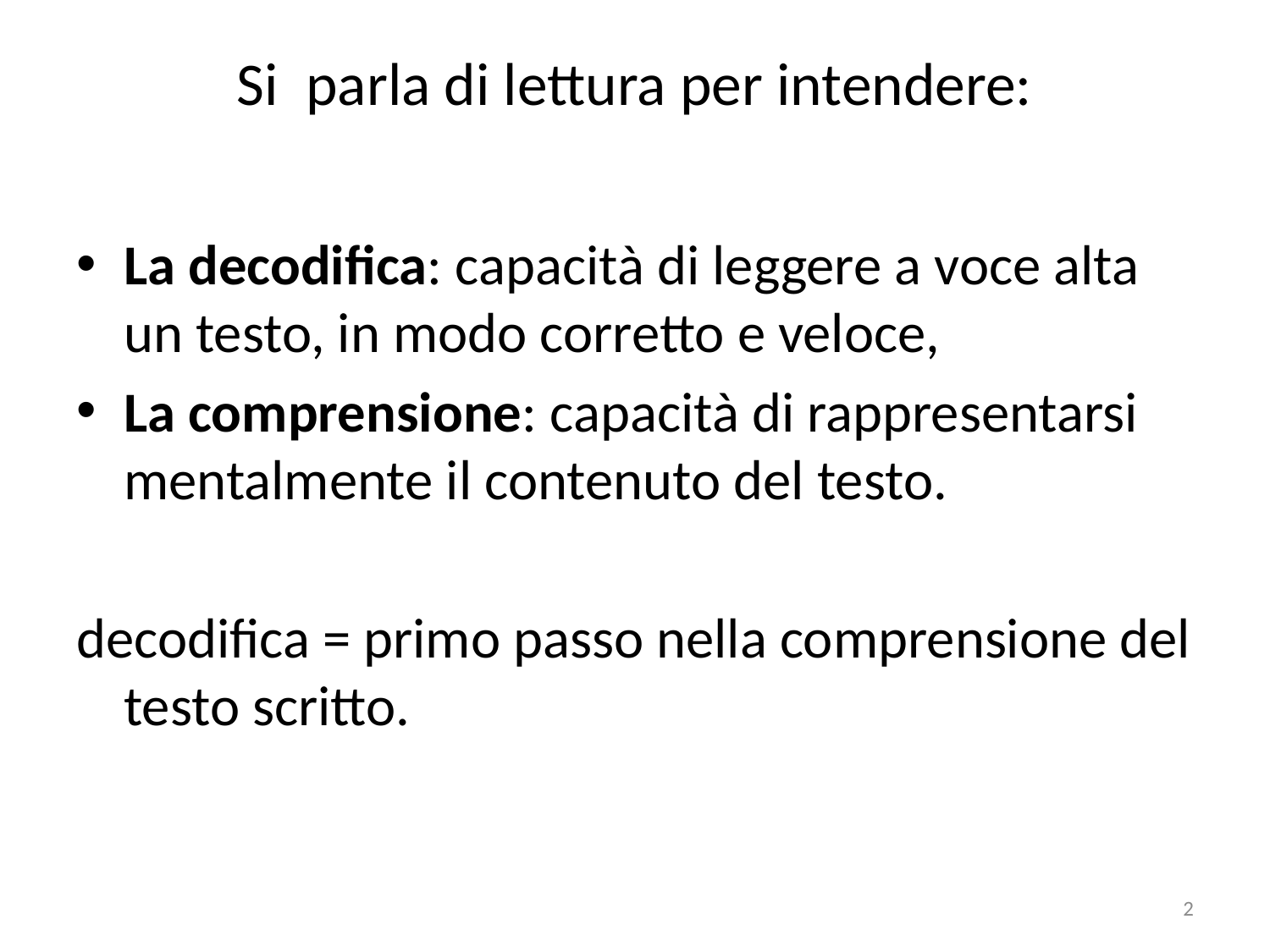

# Si  parla di lettura per intendere:
La decodifica: capacità di leggere a voce alta un testo, in modo corretto e veloce,
La comprensione: capacità di rappresentarsi mentalmente il contenuto del testo.

decodifica = primo passo nella comprensione del testo scritto.

2